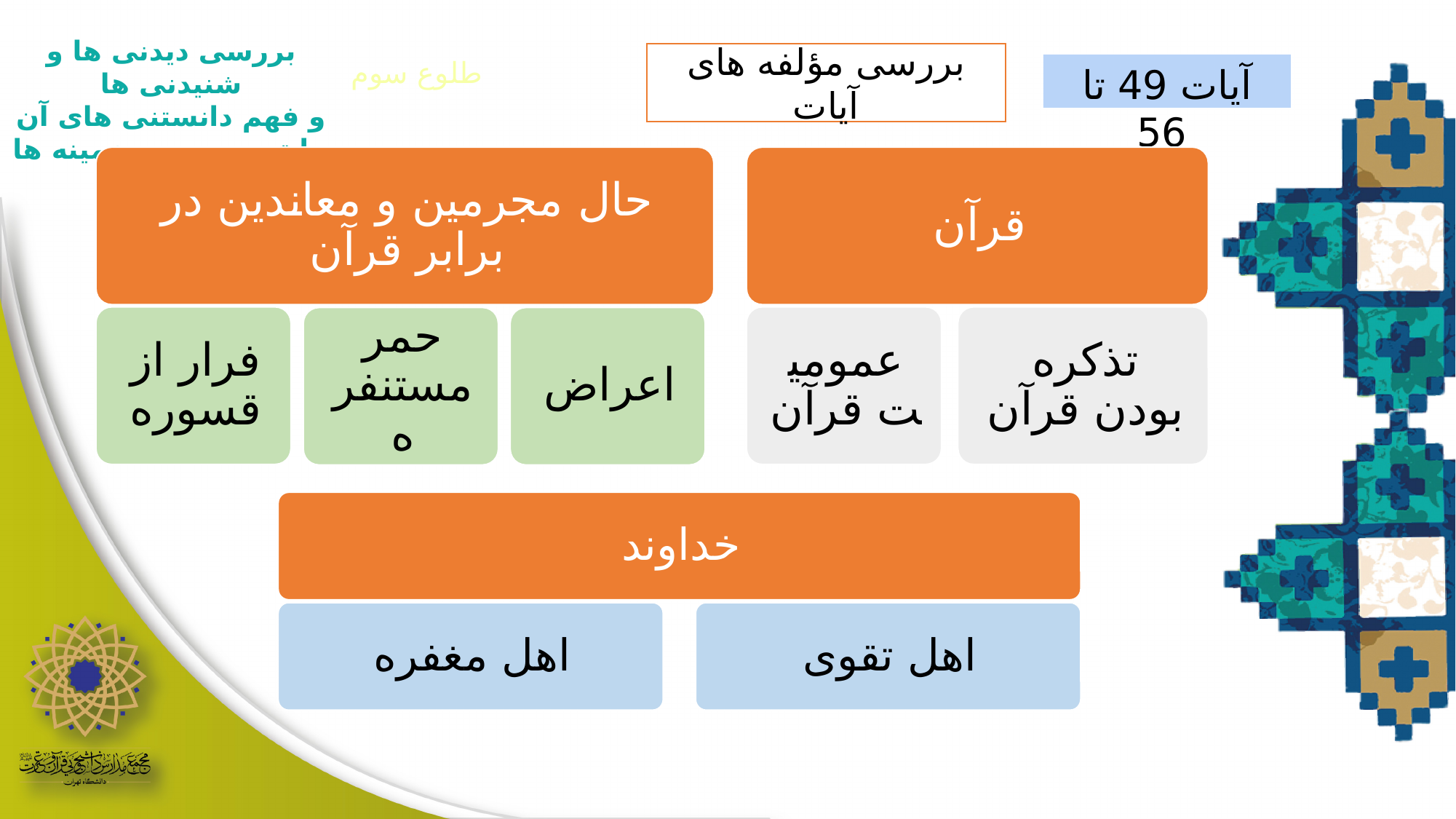

بررسی دیدنی ها و شنیدنی ها
و فهم دانستنی های آن
 با توجه به پس زمینه ها
طلوع سوم
بررسی مؤلفه های آیات
آیات 49 تا 56
قرآن
تذکره بودن قرآن
عمومیت قرآن
حال مجرمین و معاندین در برابر قرآن
اعراض
حمر مستنفره
فرار از قسوره
خداوند
اهل تقوی
اهل مغفره